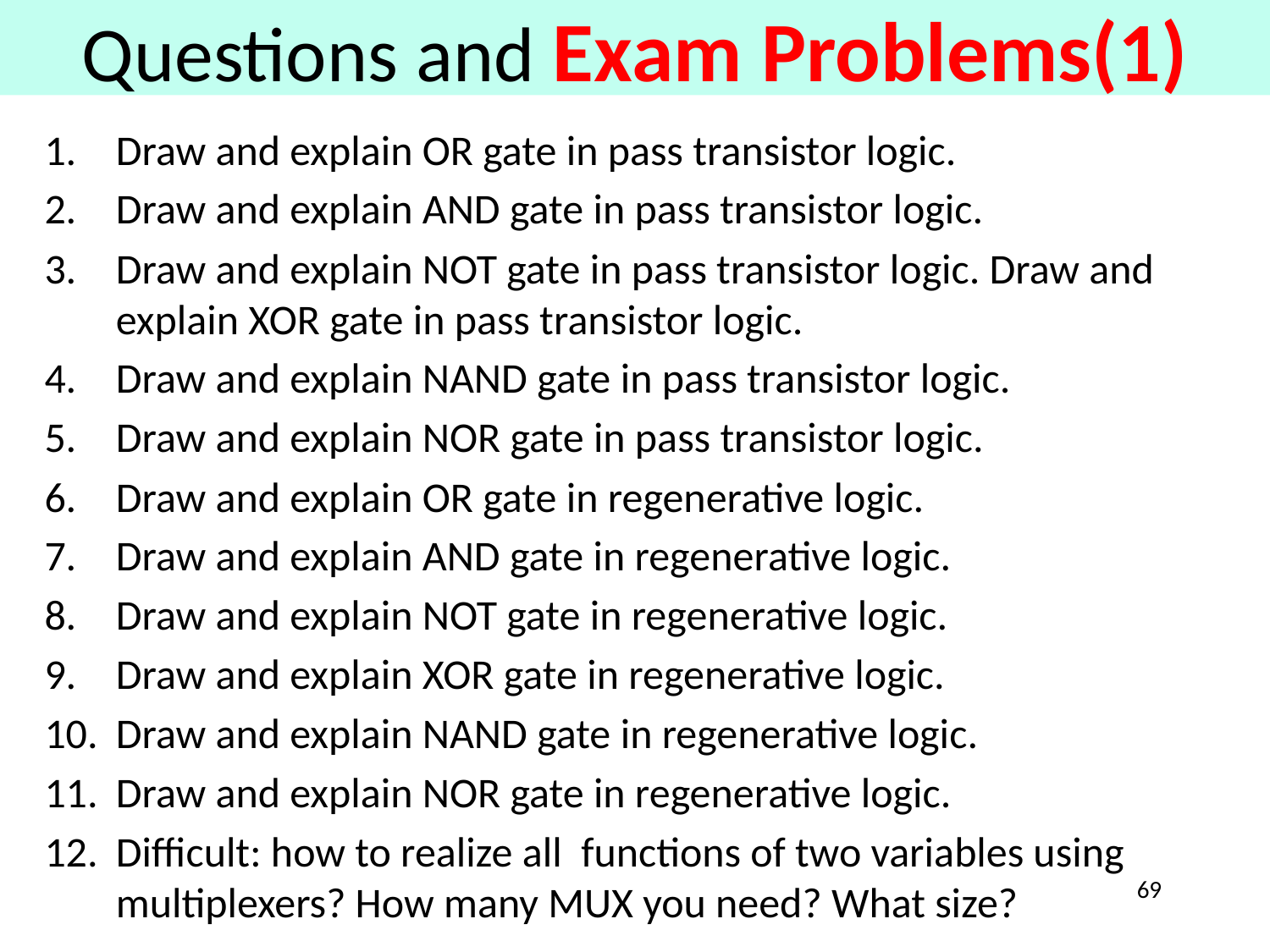

# Questions and Exam Problems(1)
Draw and explain OR gate in pass transistor logic.
Draw and explain AND gate in pass transistor logic.
Draw and explain NOT gate in pass transistor logic. Draw and explain XOR gate in pass transistor logic.
Draw and explain NAND gate in pass transistor logic.
Draw and explain NOR gate in pass transistor logic.
Draw and explain OR gate in regenerative logic.
Draw and explain AND gate in regenerative logic.
Draw and explain NOT gate in regenerative logic.
Draw and explain XOR gate in regenerative logic.
Draw and explain NAND gate in regenerative logic.
Draw and explain NOR gate in regenerative logic.
Difficult: how to realize all  functions of two variables using multiplexers? How many MUX you need? What size?

69